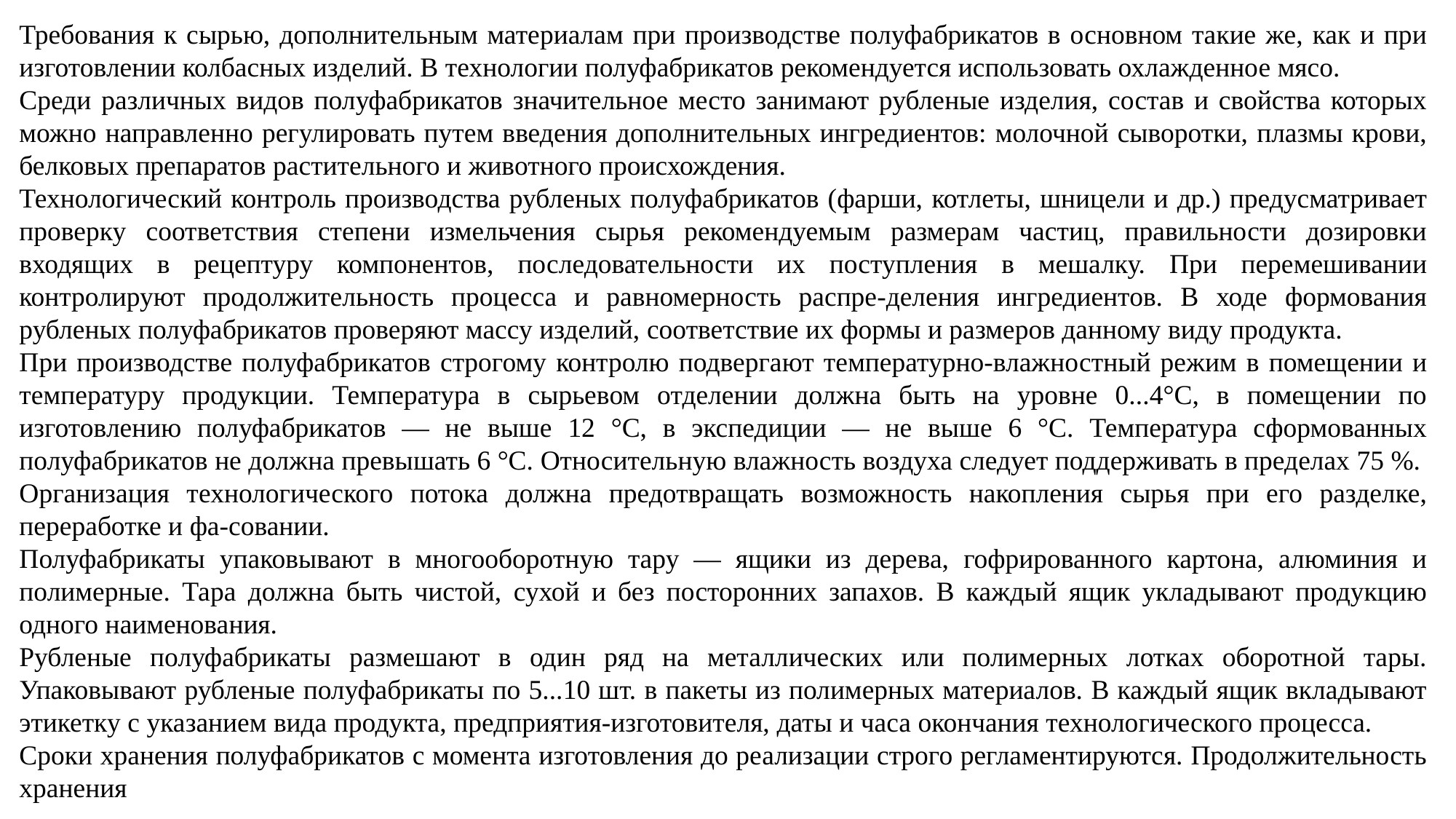

Требования к сырью, дополнительным материалам при производстве полуфабрикатов в основном такие же, как и при изготовлении колбасных изделий. В технологии полуфабрикатов рекомендуется использовать охлажденное мясо.
Среди различных видов полуфабрикатов значительное место занимают рубленые изделия, состав и свойства которых можно направленно регулировать путем введения дополнительных ингредиентов: молочной сыворотки, плазмы крови, белковых препаратов растительного и животного происхождения.
Технологический контроль производства рубленых полуфабрикатов (фарши, котлеты, шницели и др.) предусматривает проверку соответствия степени измельчения сырья рекомендуемым размерам частиц, правильности дозировки входящих в рецептуру компонентов, последовательности их поступления в мешалку. При перемешивании контролируют продолжительность процесса и равномерность распре-деления ингредиентов. В ходе формования рубленых полуфабрикатов проверяют массу изделий, соответствие их формы и размеров данному виду продукта.
При производстве полуфабрикатов строгому контролю подвергают температурно-влажностный режим в помещении и температуру продукции. Температура в сырьевом отделении должна быть на уровне 0...4°С, в помещении по изготовлению полуфабрикатов — не выше 12 °С, в экспедиции — не выше 6 °С. Температура сформованных полуфабрикатов не должна превышать 6 °С. Относительную влажность воздуха следует поддерживать в пределах 75 %.
Организация технологического потока должна предотвращать возможность накопления сырья при его разделке, переработке и фа-совании.
Полуфабрикаты упаковывают в многооборотную тару — ящики из дерева, гофрированного картона, алюминия и полимерные. Тара должна быть чистой, сухой и без посторонних запахов. В каждый ящик укладывают продукцию одного наименования.
Рубленые полуфабрикаты размешают в один ряд на металлических или полимерных лотках оборотной тары. Упаковывают рубленые полуфабрикаты по 5...10 шт. в пакеты из полимерных материалов. В каждый ящик вкладывают этикетку с указанием вида продукта, предприятия-изготовителя, даты и часа окончания технологического процесса.
Сроки хранения полуфабрикатов с момента изготовления до реализации строго регламентируются. Продолжительность хранения